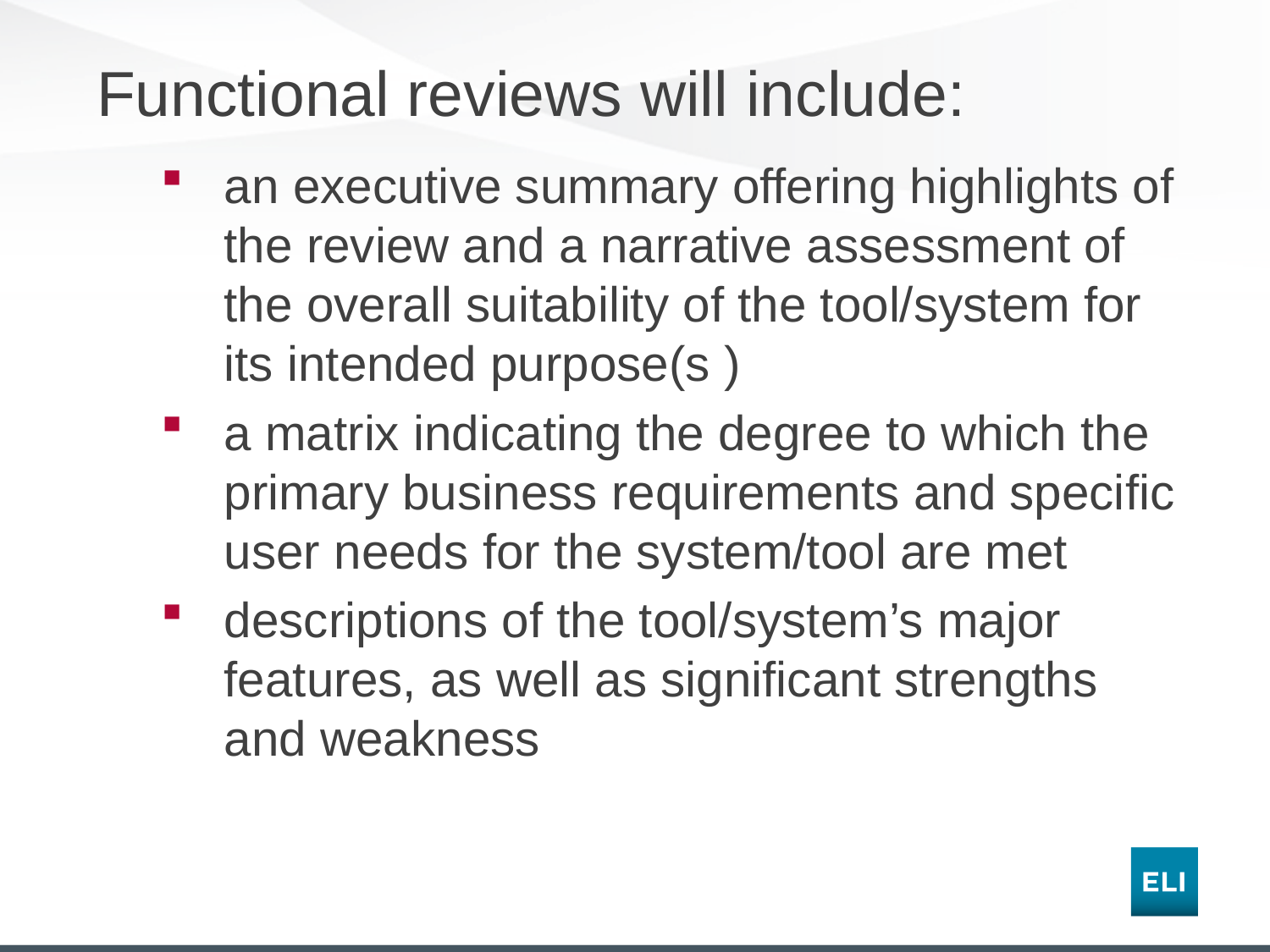

# Functional reviews will include:
an executive summary offering highlights of the review and a narrative assessment of the overall suitability of the tool/system for its intended purpose(s )
a matrix indicating the degree to which the primary business requirements and specific user needs for the system/tool are met
descriptions of the tool/system’s major features, as well as significant strengths and weakness